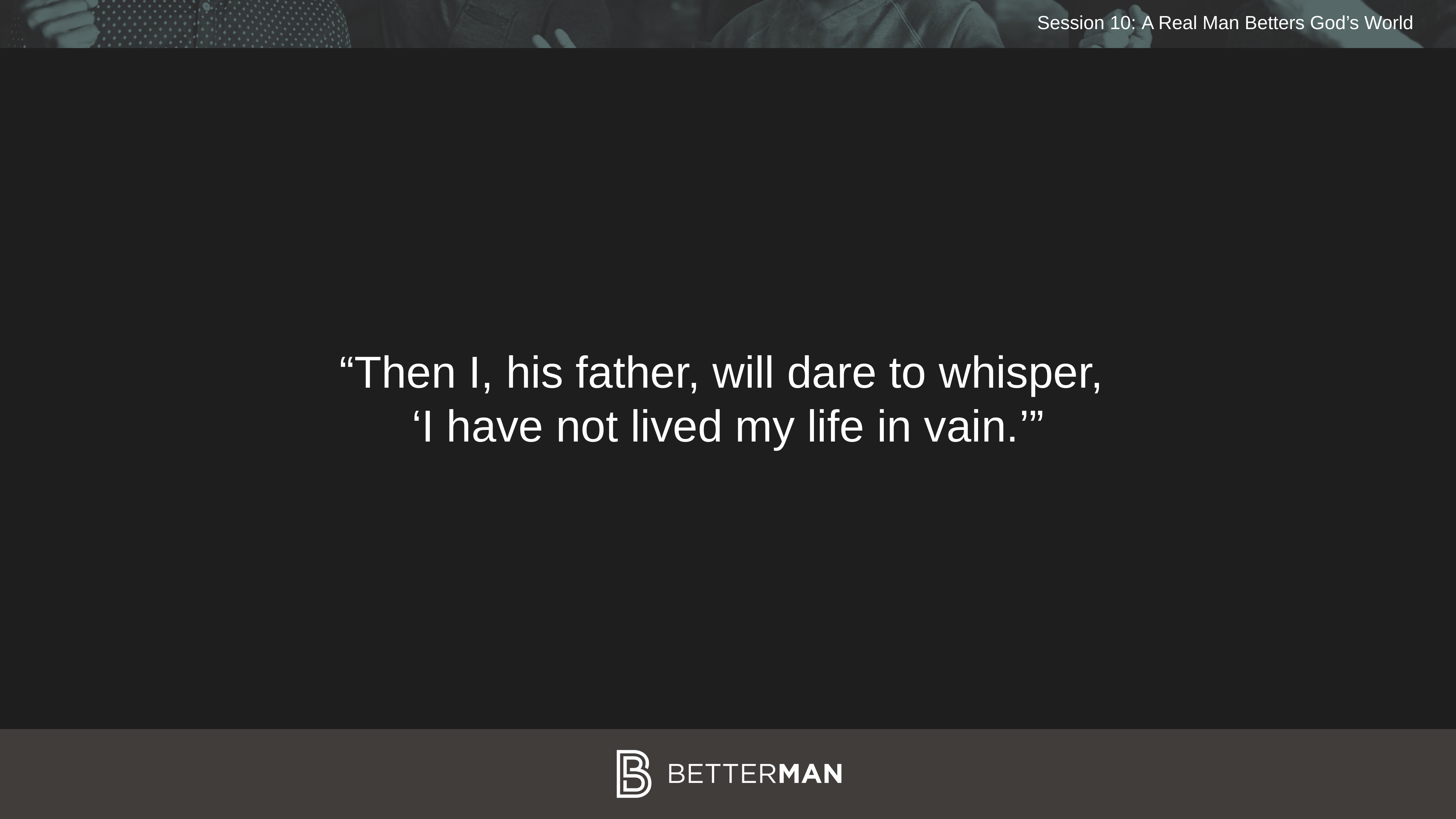

“Then I, his father, will dare to whisper,
‘I have not lived my life in vain.’”